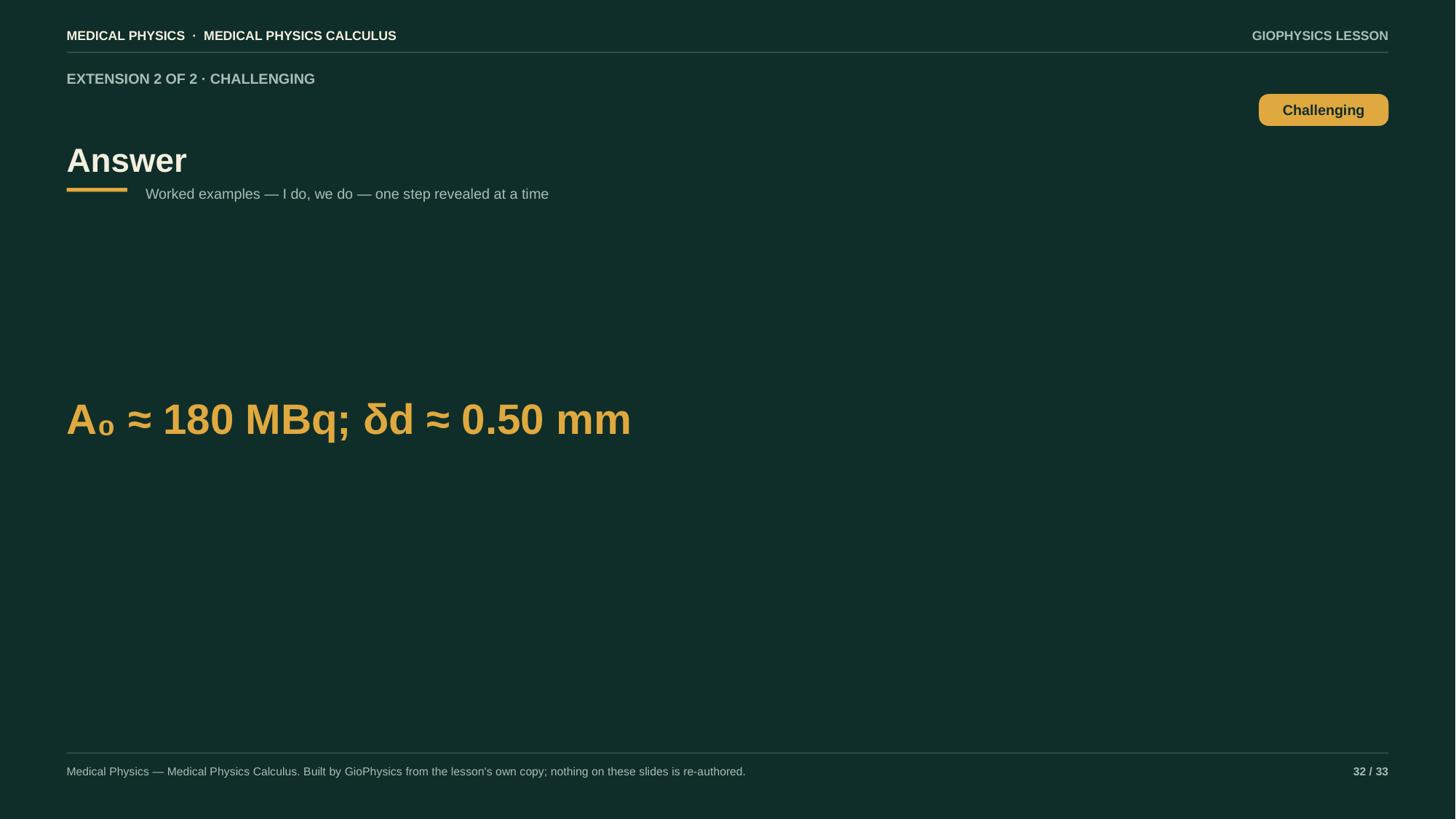

MEDICAL PHYSICS  ·  MEDICAL PHYSICS CALCULUS
GIOPHYSICS LESSON

EXTENSION 2 OF 2 · CHALLENGING
Answer

Challenging
Worked examples — I do, we do — one step revealed at a time

A₀ ≈ 180 MBq; δd ≈ 0.50 mm

Medical Physics — Medical Physics Calculus. Built by GioPhysics from the lesson's own copy; nothing on these slides is re-authored.
32 / 33